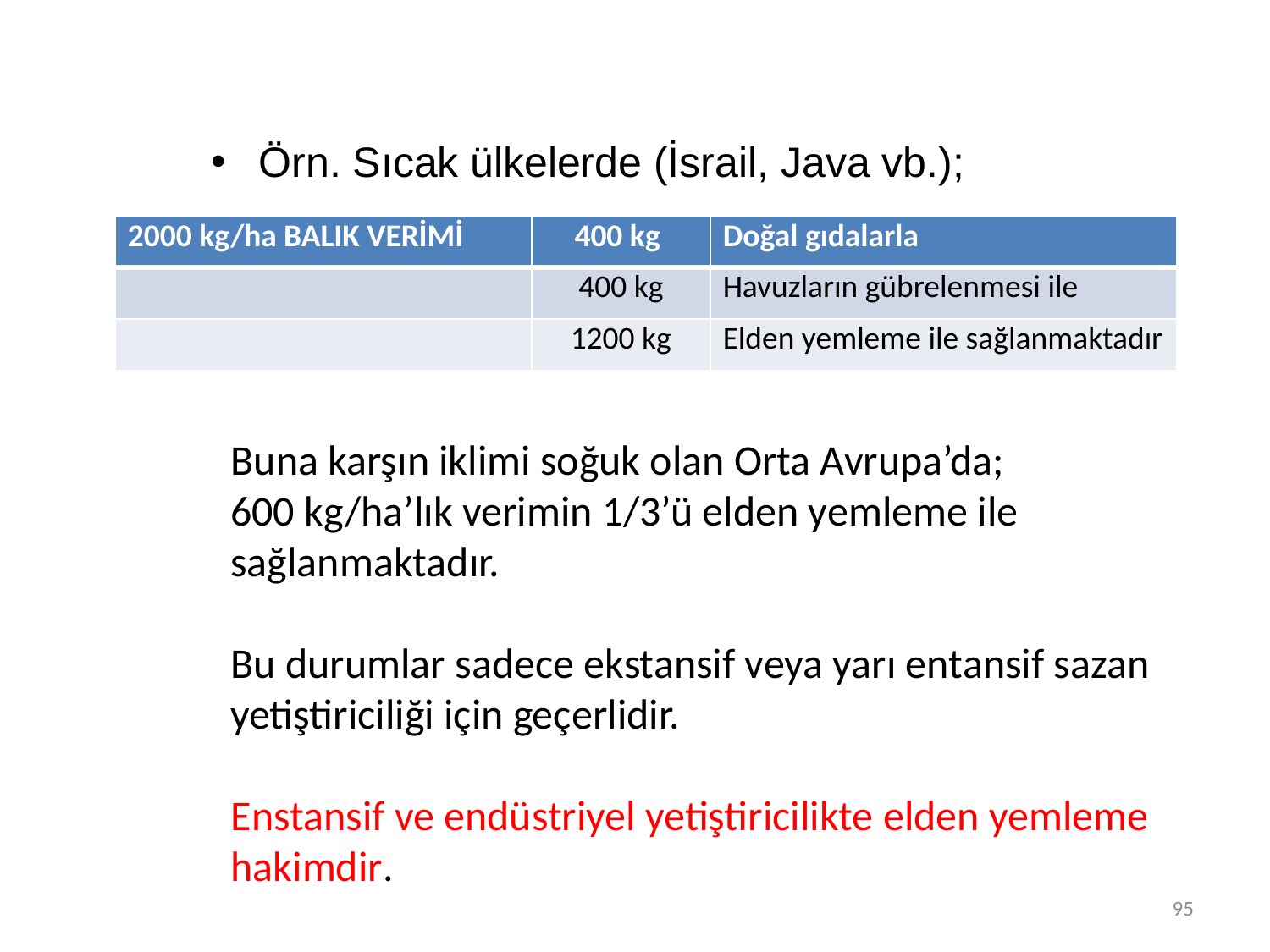

Örn. Sıcak ülkelerde (İsrail, Java vb.);
| 2000 kg/ha BALIK VERİMİ | 400 kg | Doğal gıdalarla |
| --- | --- | --- |
|  | 400 kg | Havuzların gübrelenmesi ile |
|  | 1200 kg | Elden yemleme ile sağlanmaktadır |
Buna karşın iklimi soğuk olan Orta Avrupa’da;
600 kg/ha’lık verimin 1/3’ü elden yemleme ile sağlanmaktadır.

Bu durumlar sadece ekstansif veya yarı entansif sazan yetiştiriciliği için geçerlidir.

Enstansif ve endüstriyel yetiştiricilikte elden yemleme hakimdir.
95